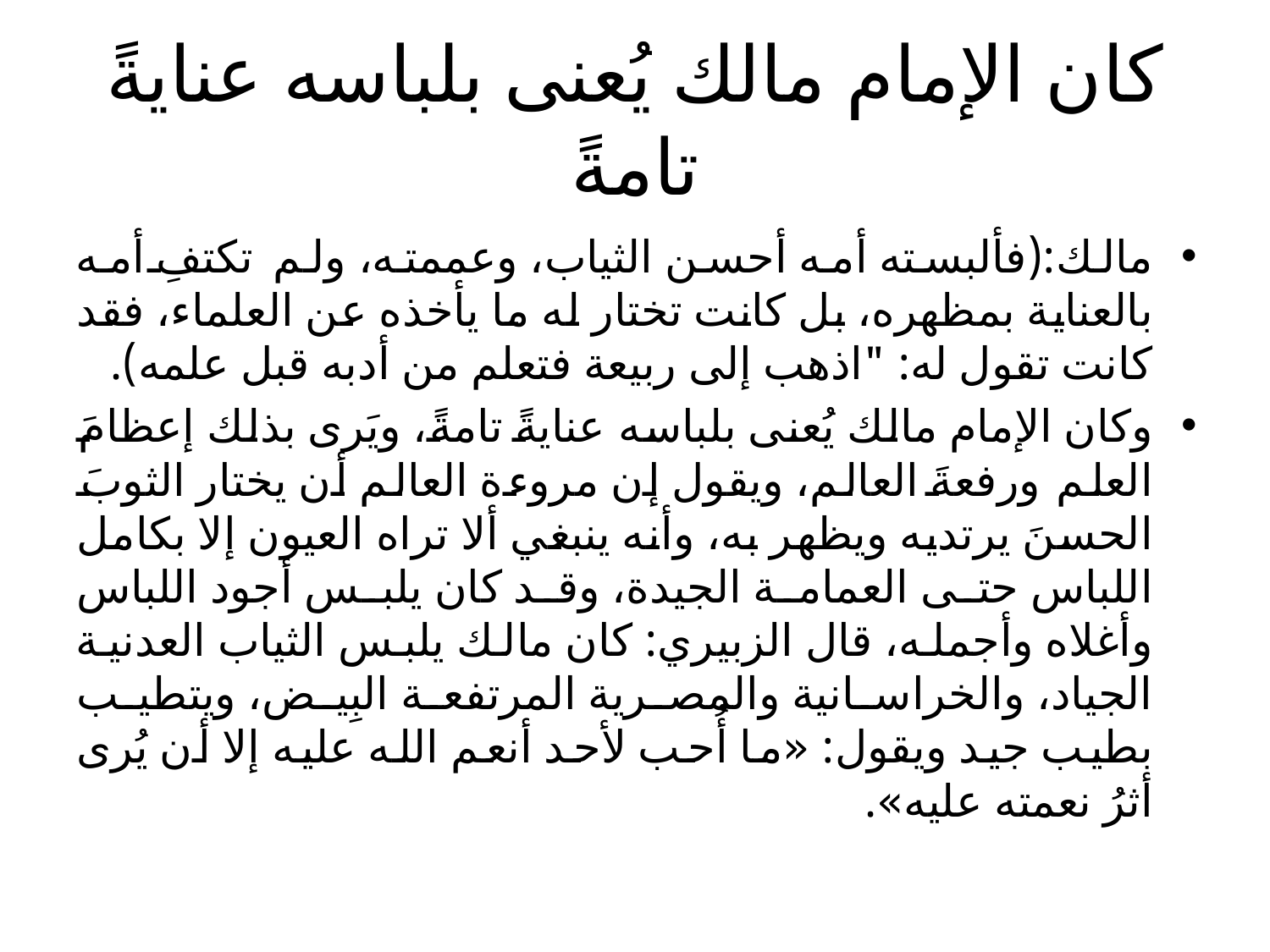

# كان الإمام مالك يُعنى بلباسه عنايةً تامةً
مالك:(فألبسته أمه أحسن الثياب، وعممته، ولم تكتفِ أمه بالعناية بمظهره، بل كانت تختار له ما يأخذه عن العلماء، فقد كانت تقول له: "اذهب إلى ربيعة فتعلم من أدبه قبل علمه).
وكان الإمام مالك يُعنى بلباسه عنايةً تامةً، ويَرى بذلك إعظامَ العلم ورفعةَ العالم، ويقول إن مروءة العالم أن يختار الثوبَ الحسنَ يرتديه ويظهر به، وأنه ينبغي ألا تراه العيون إلا بكامل اللباس حتى العمامة الجيدة، وقد كان يلبس أجود اللباس وأغلاه وأجمله، قال الزبيري: كان مالك يلبس الثياب العدنية الجياد، والخراسانية والمصرية المرتفعة البِيض، ويتطيب بطيب جيد ويقول: «ما أُحب لأحد أنعم الله عليه إلا أن يُرى أثرُ نعمته عليه».